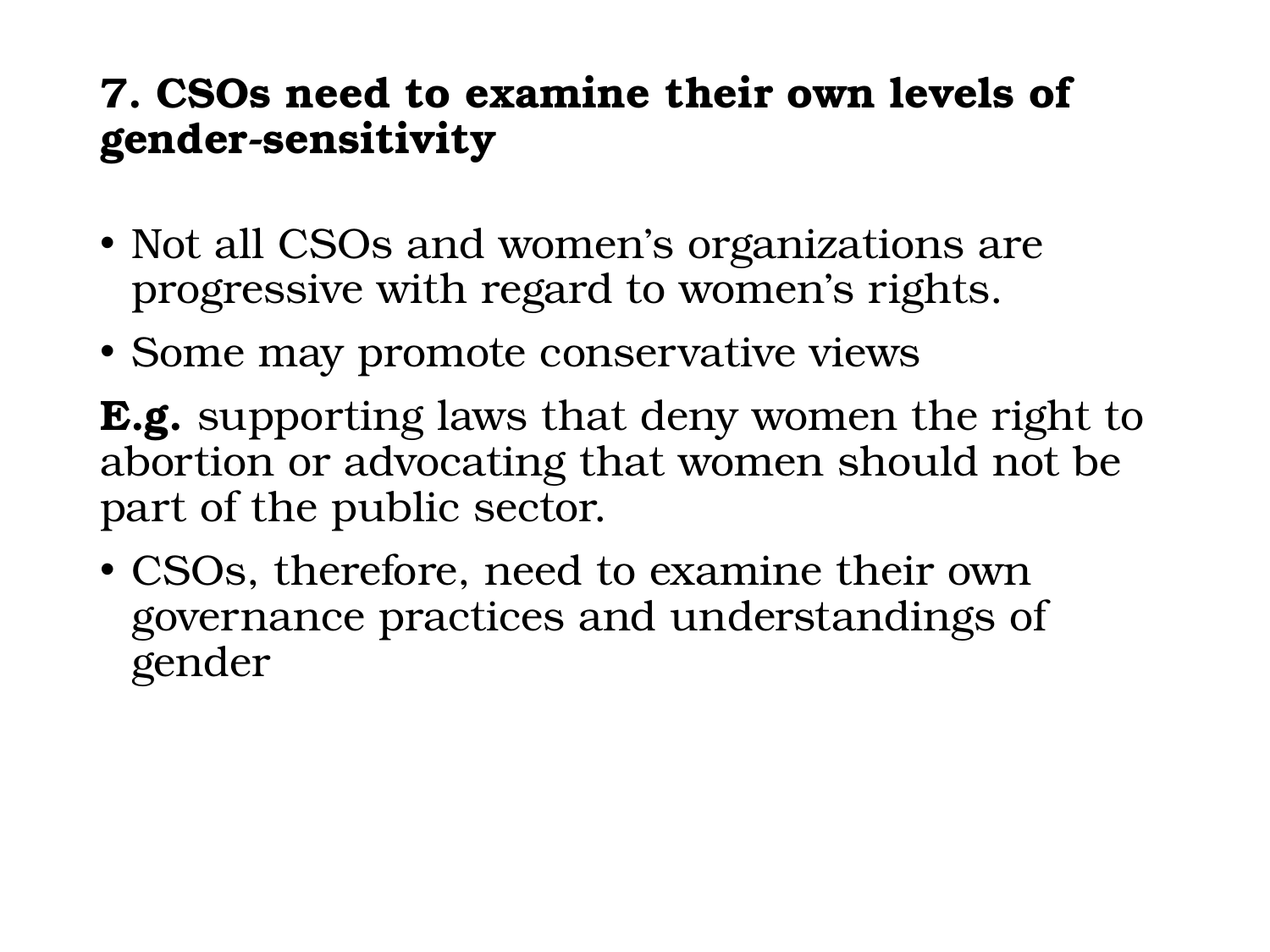

# 7. CSOs need to examine their own levels of gender-sensitivity
Not all CSOs and women’s organizations are progressive with regard to women’s rights.
Some may promote conservative views
E.g. supporting laws that deny women the right to abortion or advocating that women should not be part of the public sector.
CSOs, therefore, need to examine their own governance practices and understandings of gender